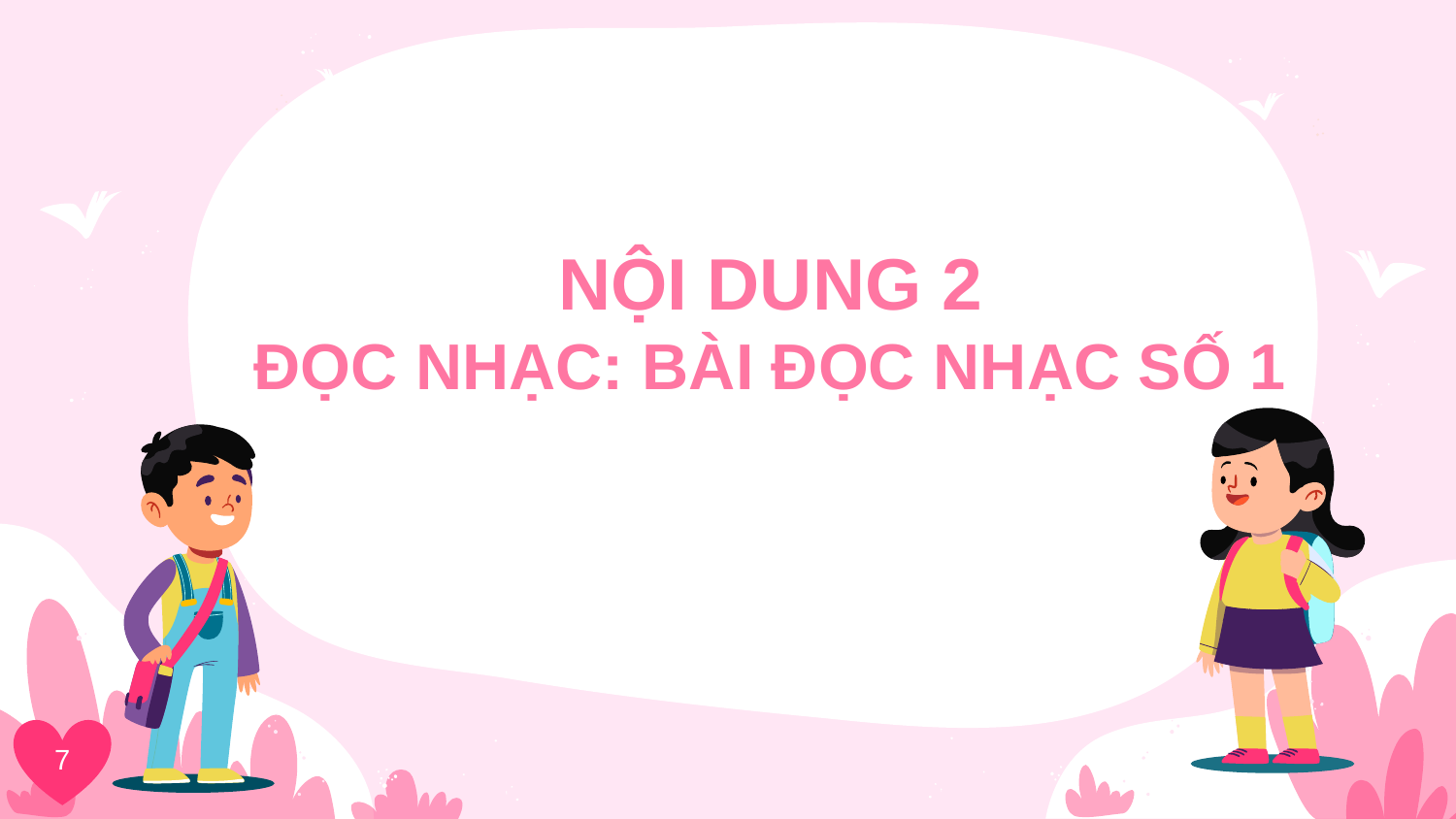

NỘI DUNG 2
ĐỌC NHẠC: BÀI ĐỌC NHẠC SỐ 1

7